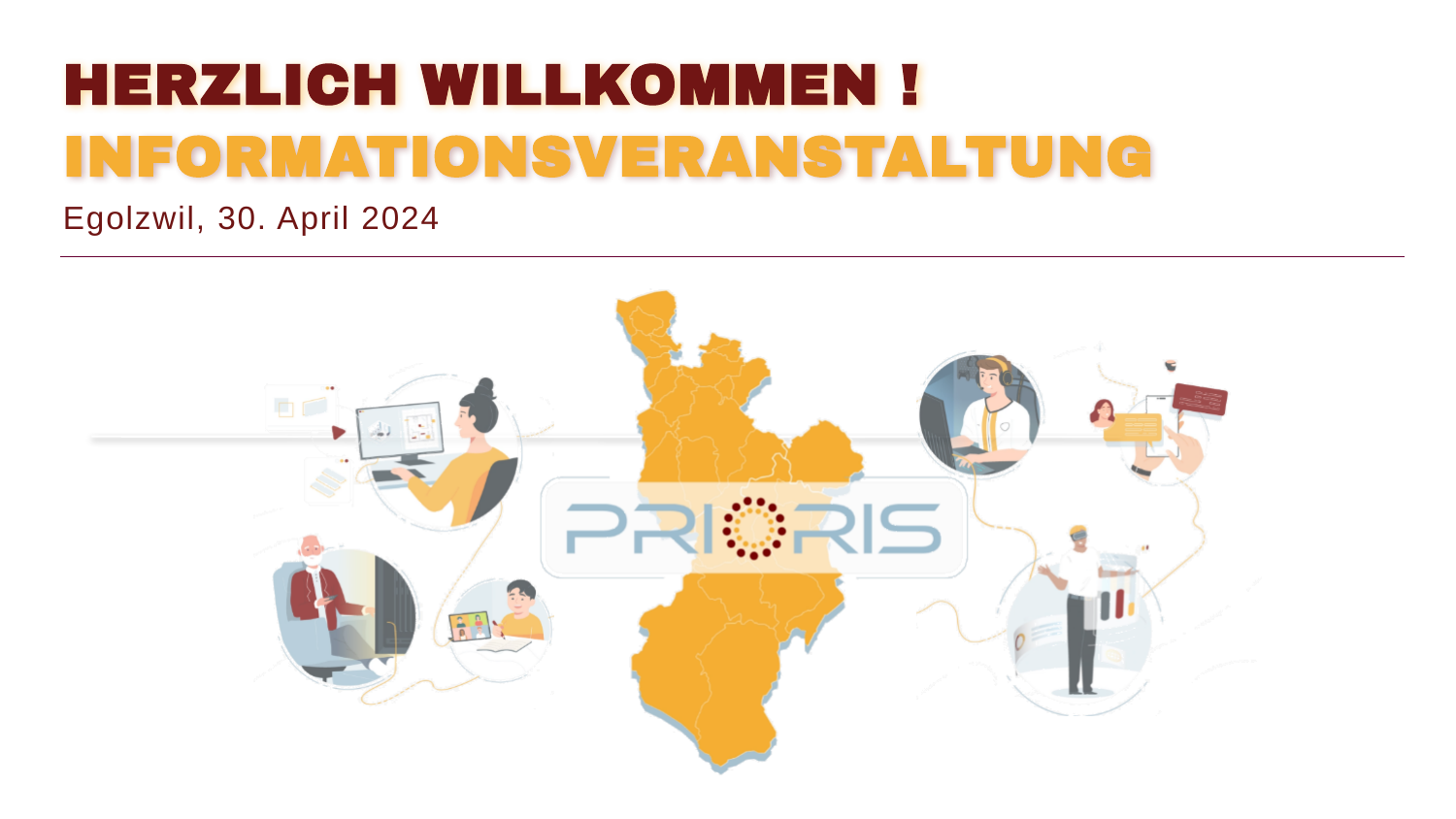

Herzlich willkommen !
# Informationsveranstaltung
Egolzwil, 30. April 2024